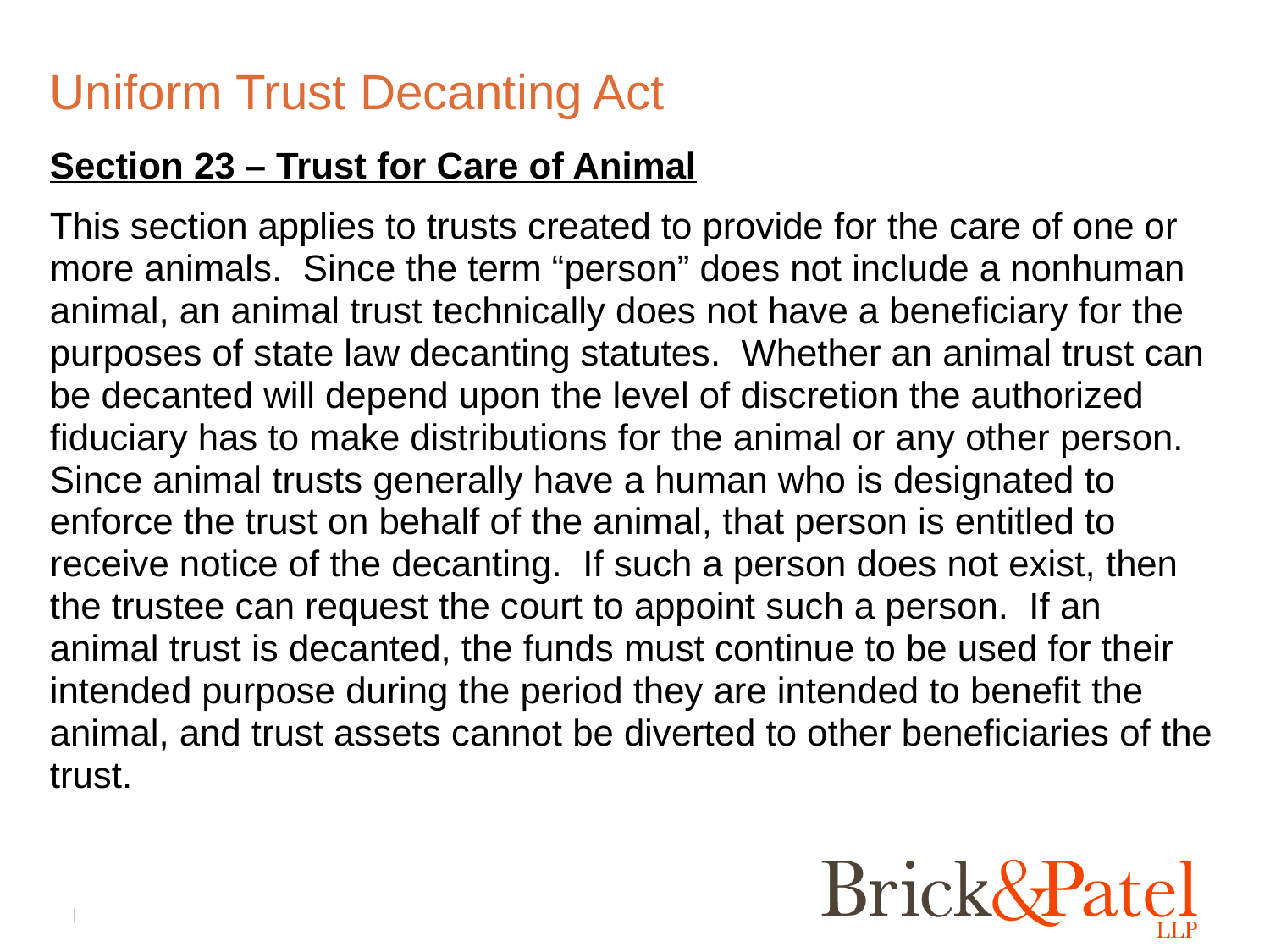

# Uniform Trust Decanting Act
Section 23 – Trust for Care of Animal
This section applies to trusts created to provide for the care of one or more animals.  Since the term “person” does not include a nonhuman animal, an animal trust technically does not have a beneficiary for the purposes of state law decanting statutes.  Whether an animal trust can be decanted will depend upon the level of discretion the authorized fiduciary has to make distributions for the animal or any other person.  Since animal trusts generally have a human who is designated to enforce the trust on behalf of the animal, that person is entitled to receive notice of the decanting.  If such a person does not exist, then the trustee can request the court to appoint such a person.  If an animal trust is decanted, the funds must continue to be used for their intended purpose during the period they are intended to benefit the animal, and trust assets cannot be diverted to other beneficiaries of the trust.